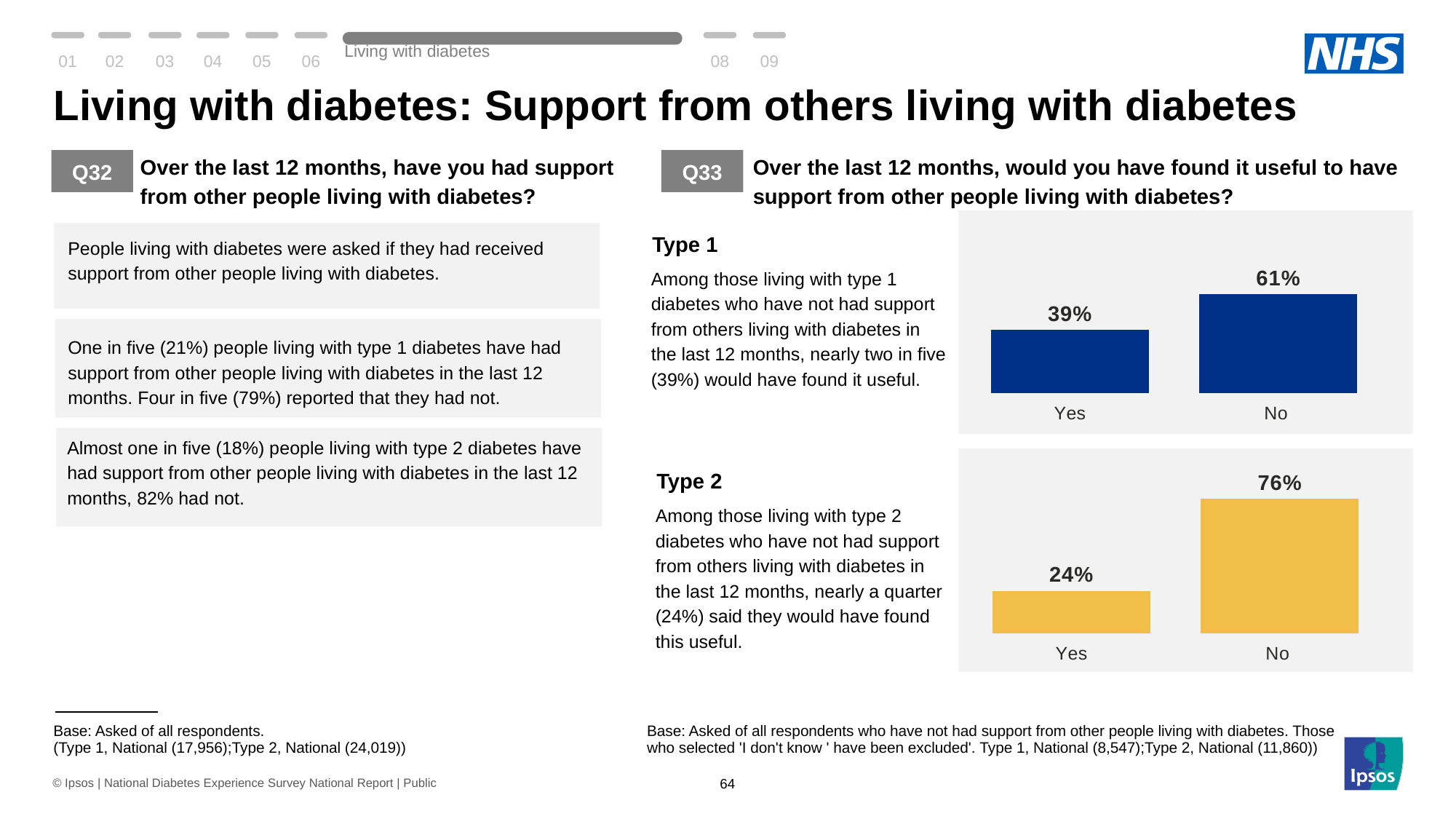

01
02
03
04
05
06
Living with diabetes
08
09
# Living with diabetes: Support from others living with diabetes
Q32
Over the last 12 months, have you had support from other people living with diabetes?
Q33
Over the last 12 months, would you have found it useful to have support from other people living with diabetes?

### Chart

| Category | Support useful |
|---|---|
| Yes | 39.0 |
| No  | 61.0 |
Type 1
People living with diabetes were asked if they had received support from other people living with diabetes.

One in five (21%) people living with type 1 diabetes have had support from other people living with diabetes in the last 12 months. Four in five (79%) reported that they had not.

Among those living with type 1 diabetes who have not had support from others living with diabetes in the last 12 months, nearly two in five (39%) would have found it useful.

Almost one in five (18%) people living with type 2 diabetes have had support from other people living with diabetes in the last 12 months, 82% had not.

### Chart

| Category | Course offered |
|---|---|
| Yes | 24.0 |
| No  | 76.0 |
Type 2
Among those living with type 2 diabetes who have not had support from others living with diabetes in the last 12 months, nearly a quarter (24%) said they would have found this useful.
| Base: Asked of all respondents. (Type 1, National (17,956);Type 2, National (24,019)) |
| --- |
| Base: Asked of all respondents who have not had support from other people living with diabetes. Those who selected 'I don't know ' have been excluded'. Type 1, National (8,547);Type 2, National (11,860)) |
| --- |